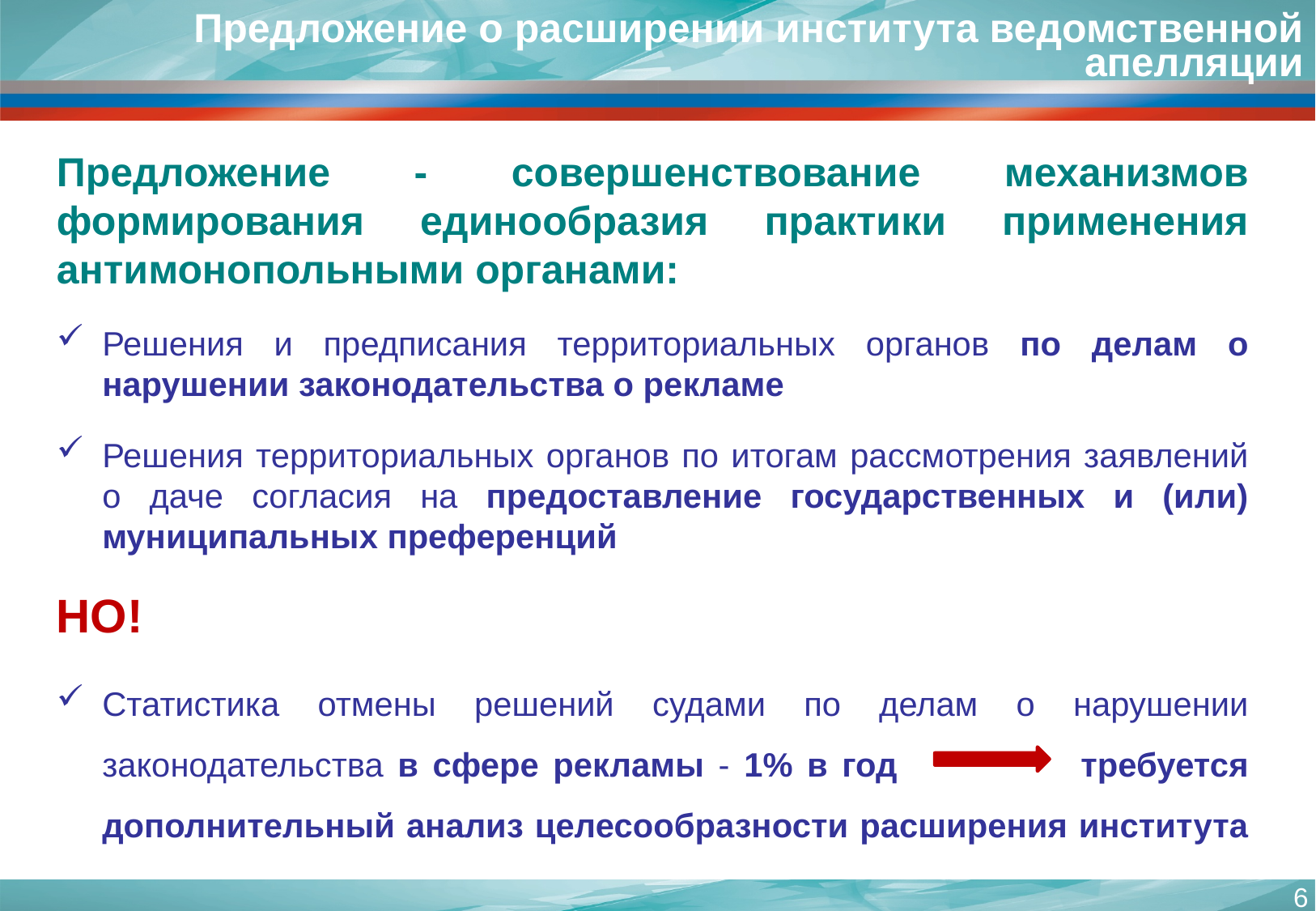

Предложение о расширении института ведомственной апелляции
Предложение - совершенствование механизмов формирования единообразия практики применения антимонопольными органами:
Решения и предписания территориальных органов по делам о нарушении законодательства о рекламе
Решения территориальных органов по итогам рассмотрения заявлений о даче согласия на предоставление государственных и (или) муниципальных преференций
НО!
Статистика отмены решений судами по делам о нарушении законодательства в сфере рекламы - 1% в год             требуется дополнительный анализ целесообразности расширения института

6